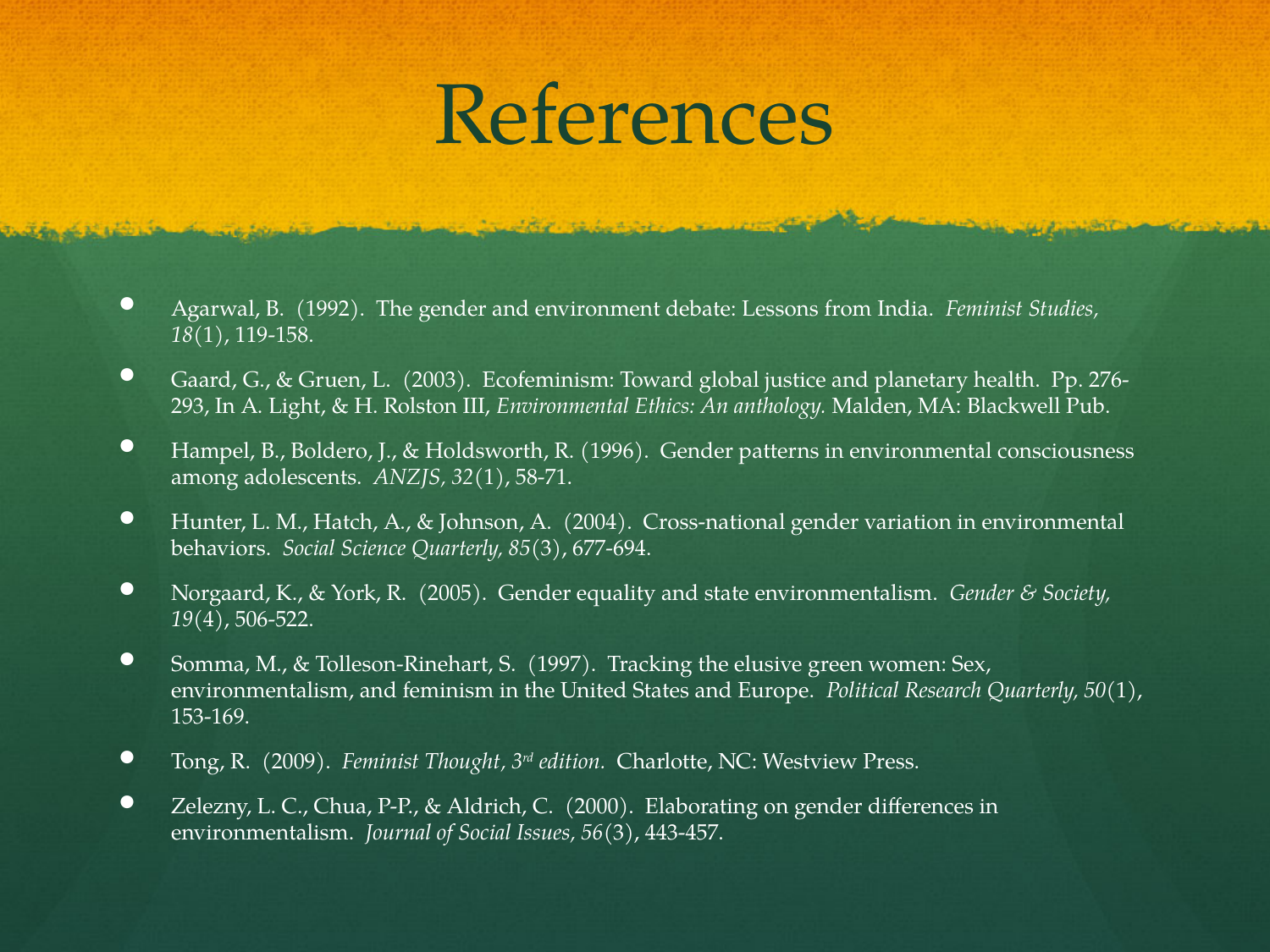

# References
Agarwal, B.  (1992).  The gender and environment debate: Lessons from India.  Feminist Studies, 18(1), 119-158.
Gaard, G., & Gruen, L.  (2003).  Ecofeminism: Toward global justice and planetary health.  Pp. 276-293, In A. Light, & H. Rolston III, Environmental Ethics: An anthology. Malden, MA: Blackwell Pub.
Hampel, B., Boldero, J., & Holdsworth, R. (1996).  Gender patterns in environmental consciousness among adolescents.  ANZJS, 32(1), 58-71.
Hunter, L. M., Hatch, A., & Johnson, A.  (2004).  Cross-national gender variation in environmental behaviors.  Social Science Quarterly, 85(3), 677-694.
Norgaard, K., & York, R.  (2005).  Gender equality and state environmentalism.  Gender & Society, 19(4), 506-522.
Somma, M., & Tolleson-Rinehart, S.  (1997).  Tracking the elusive green women: Sex, environmentalism, and feminism in the United States and Europe.  Political Research Quarterly, 50(1), 153-169.
Tong, R.  (2009).  Feminist Thought, 3rd edition.  Charlotte, NC: Westview Press.
Zelezny, L. C., Chua, P-P., & Aldrich, C.  (2000).  Elaborating on gender differences in environmentalism.  Journal of Social Issues, 56(3), 443-457.